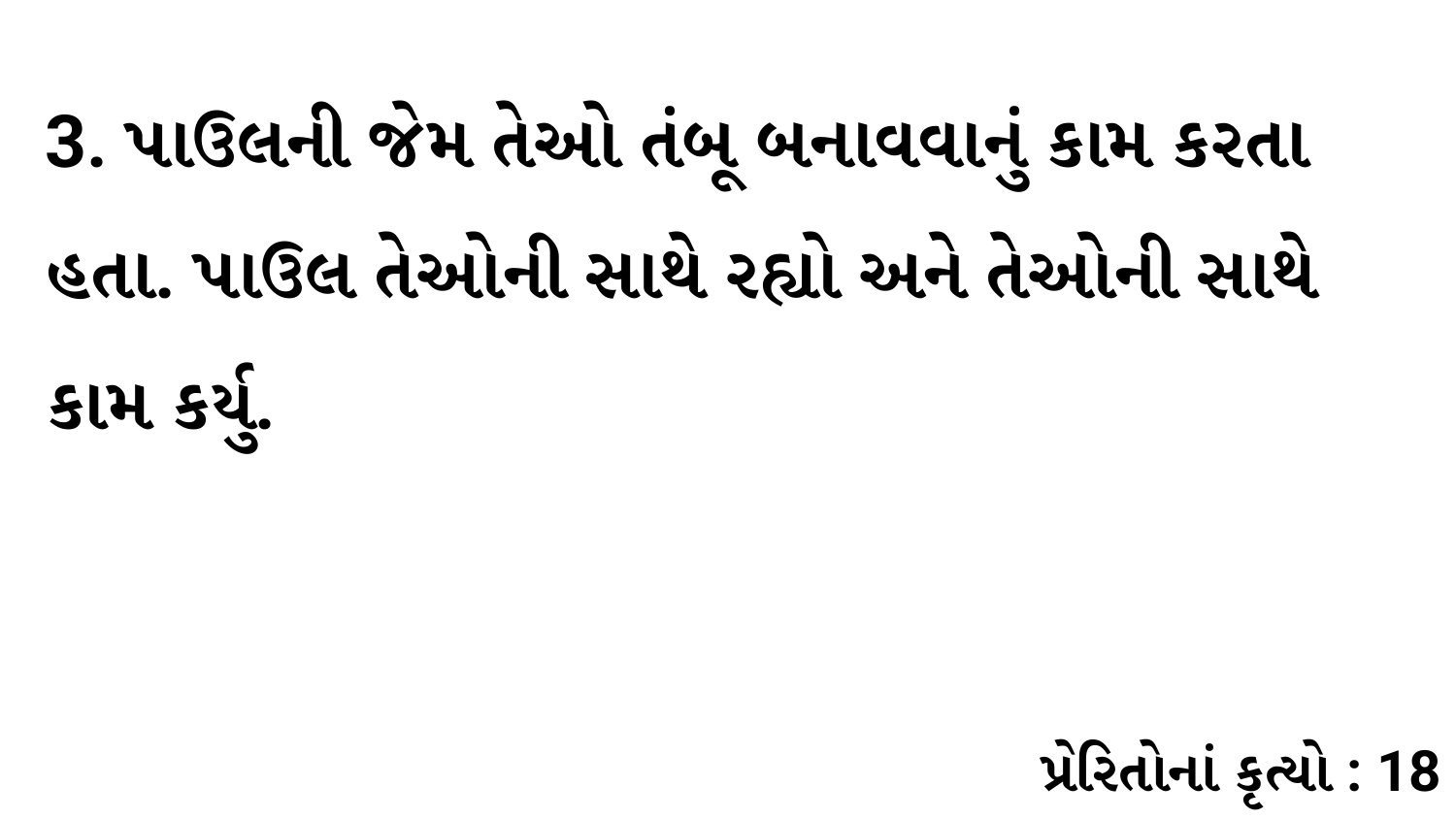

3. પાઉલની જેમ તેઓ તંબૂ બનાવવાનું કામ કરતા હતા. પાઉલ તેઓની સાથે રહ્યો અને તેઓની સાથે કામ કર્યુ.
પ્રેરિતોનાં કૃત્યો : 18